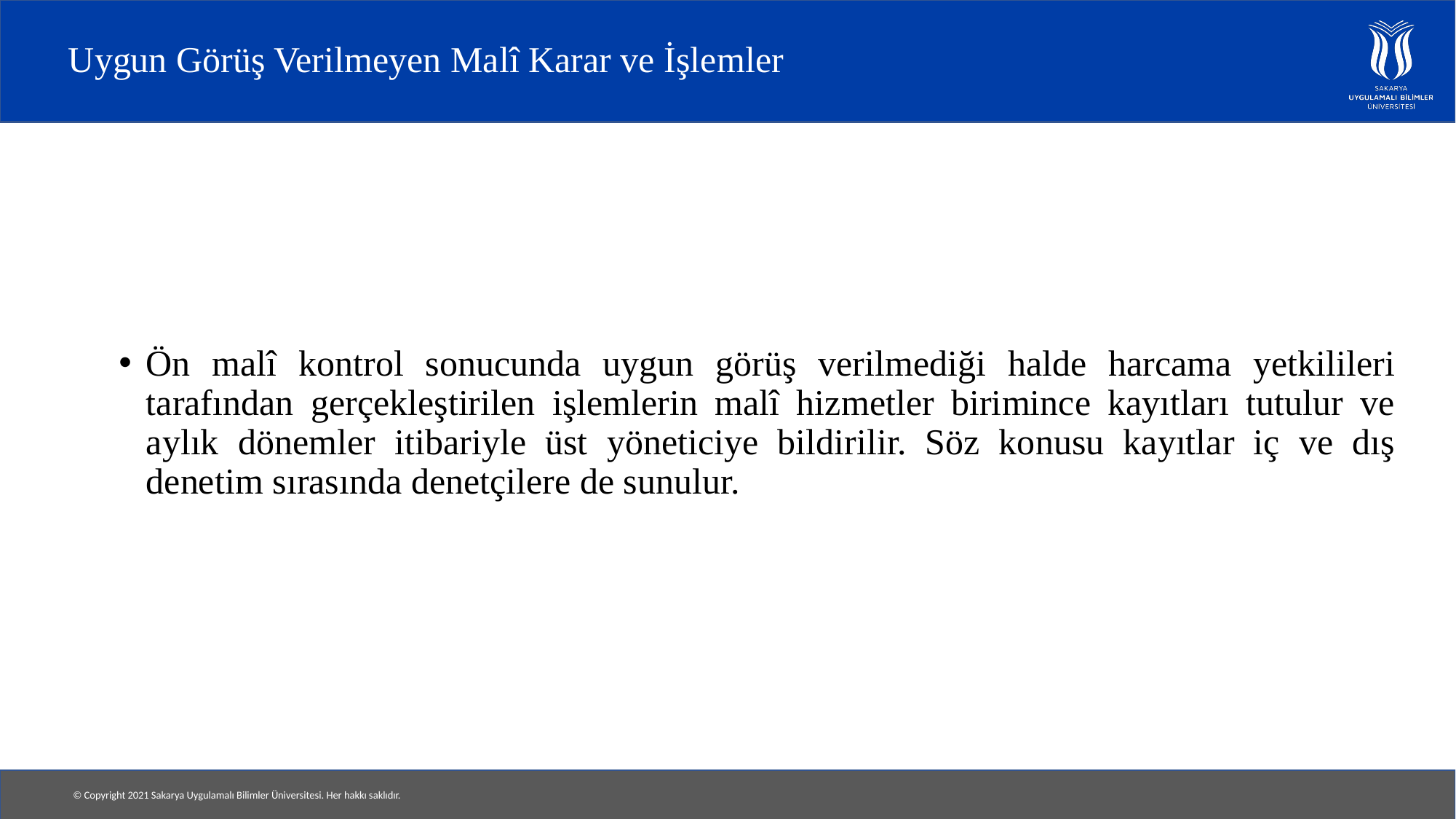

# Uygun Görüş Verilmeyen Malî Karar ve İşlemler

Ön malî kontrol sonucunda uygun görüş verilmediği halde harcama yetkilileri tarafından gerçekleştirilen işlemlerin malî hizmetler birimince kayıtları tutulur ve aylık dönemler itibariyle üst yöneticiye bildirilir. Söz konusu kayıtlar iç ve dış denetim sırasında denetçilere de sunulur.